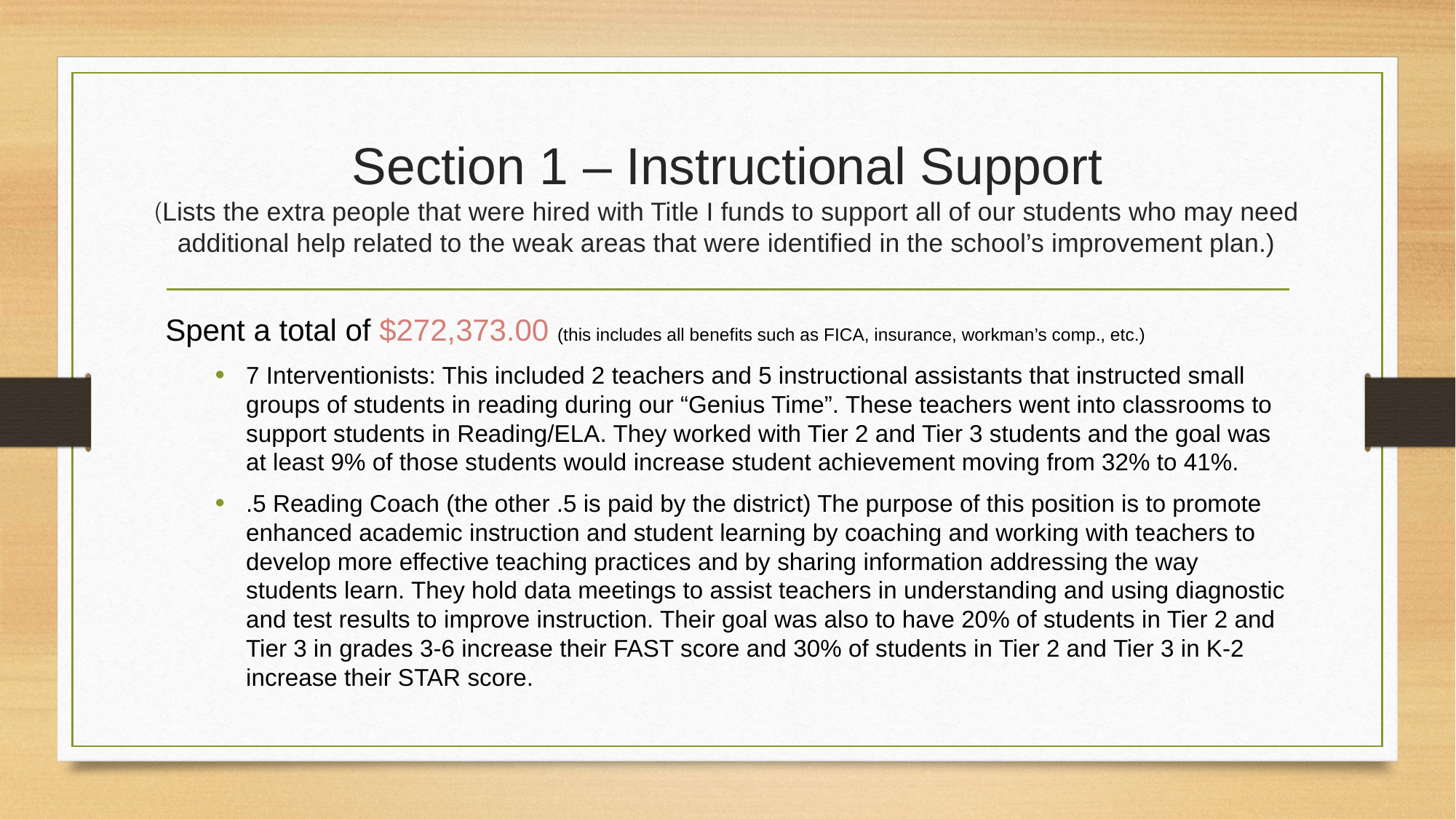

# Section 1 – Instructional Support (Lists the extra people that were hired with Title I funds to support all of our students who may need additional help related to the weak areas that were identified in the school’s improvement plan.)
Spent a total of $272,373.00 (this includes all benefits such as FICA, insurance, workman’s comp., etc.)
7 Interventionists: This included 2 teachers and 5 instructional assistants that instructed small groups of students in reading during our “Genius Time”. These teachers went into classrooms to support students in Reading/ELA. They worked with Tier 2 and Tier 3 students and the goal was at least 9% of those students would increase student achievement moving from 32% to 41%.
.5 Reading Coach (the other .5 is paid by the district) The purpose of this position is to promote enhanced academic instruction and student learning by coaching and working with teachers to develop more effective teaching practices and by sharing information addressing the way students learn. They hold data meetings to assist teachers in understanding and using diagnostic and test results to improve instruction. Their goal was also to have 20% of students in Tier 2 and Tier 3 in grades 3-6 increase their FAST score and 30% of students in Tier 2 and Tier 3 in K-2 increase their STAR score.